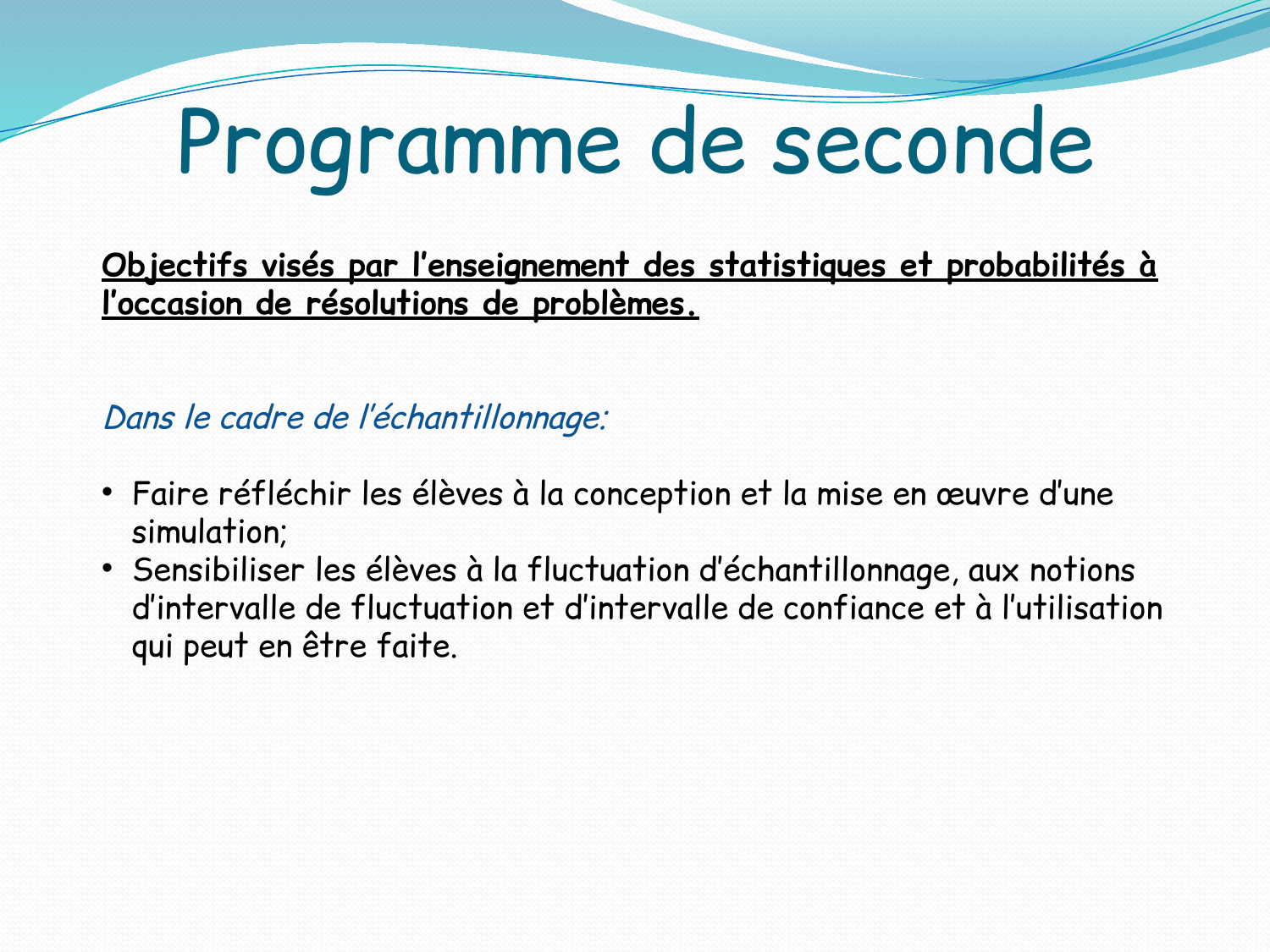

# Programme de seconde
Objectifs visés par l’enseignement des statistiques et probabilités à l’occasion de résolutions de problèmes.

Dans le cadre de l’échantillonnage:

Faire réfléchir les élèves à la conception et la mise en œuvre d’une simulation;
Sensibiliser les élèves à la fluctuation d’échantillonnage, aux notions d’intervalle de fluctuation et d’intervalle de confiance et à l’utilisation qui peut en être faite.